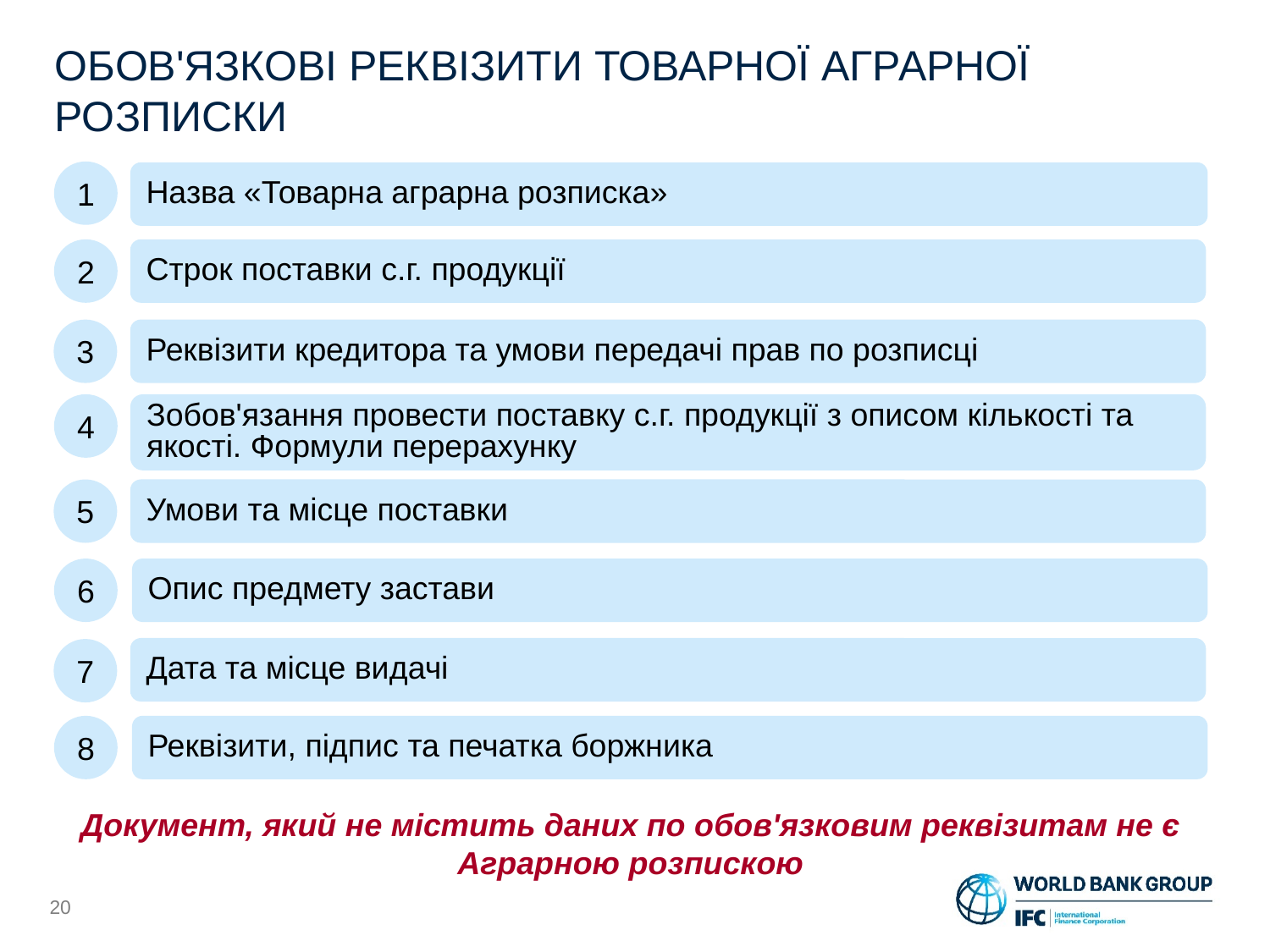

обов'язкові реквізити Товарної аграрної розписки
1
Назва «Товарна аграрна розписка»
2
Строк поставки с.г. продукції
3
Реквізити кредитора та умови передачі прав по розписці
4
Зобов'язання провести поставку с.г. продукції з описом кількості та якості. Формули перерахунку
5
Умови та місце поставки
6
Опис предмету застави
Дата та місце видачі
7
8
Реквізити, підпис та печатка боржника
Документ, який не містить даних по обов'язковим реквізитам не є Аграрною розпискою
20